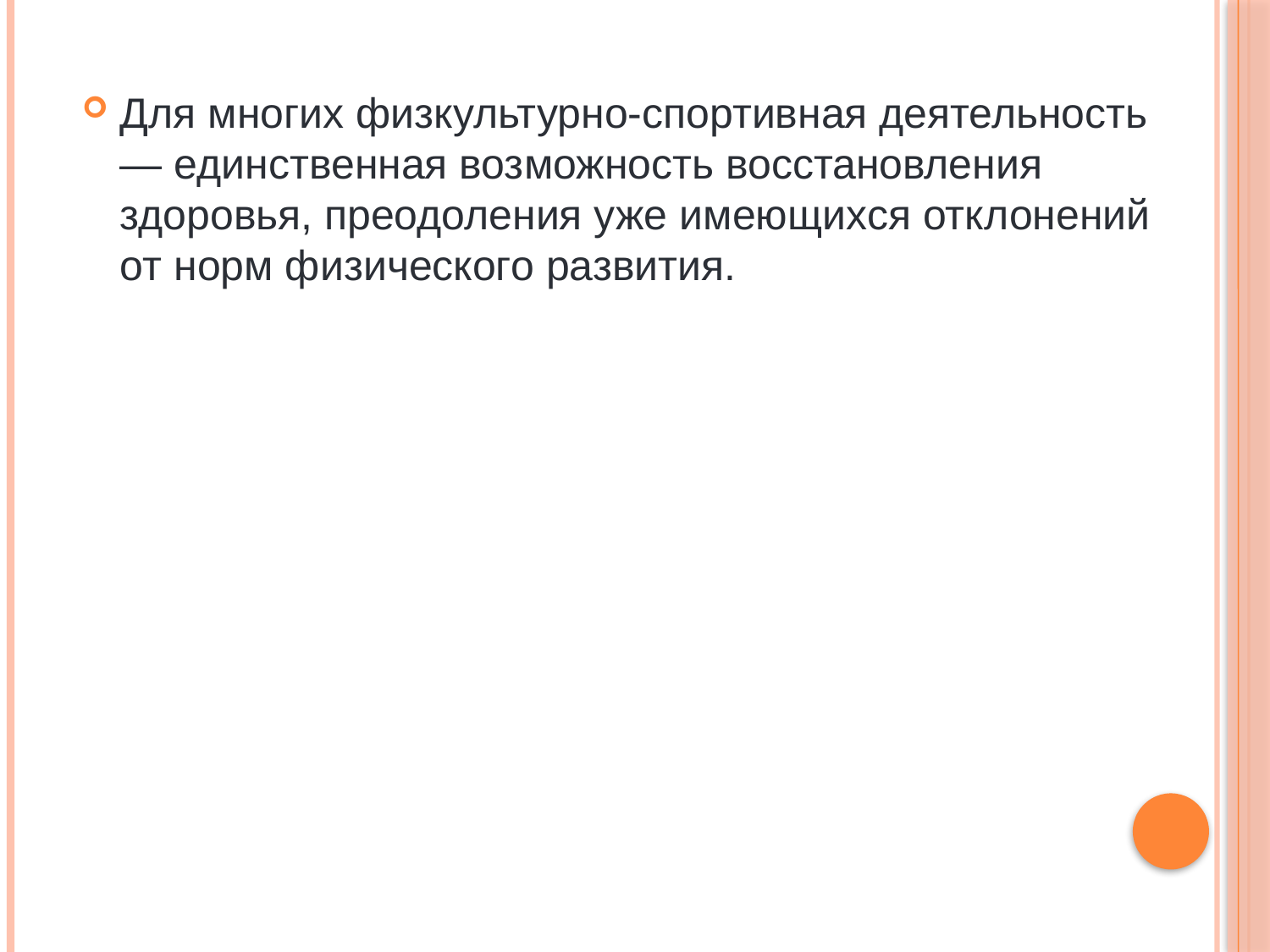

#
Для многих физкультурно-спортивная деятельность — единственная возможность восстановления здоровья, преодоления уже имеющихся отклонений от норм физического развития.